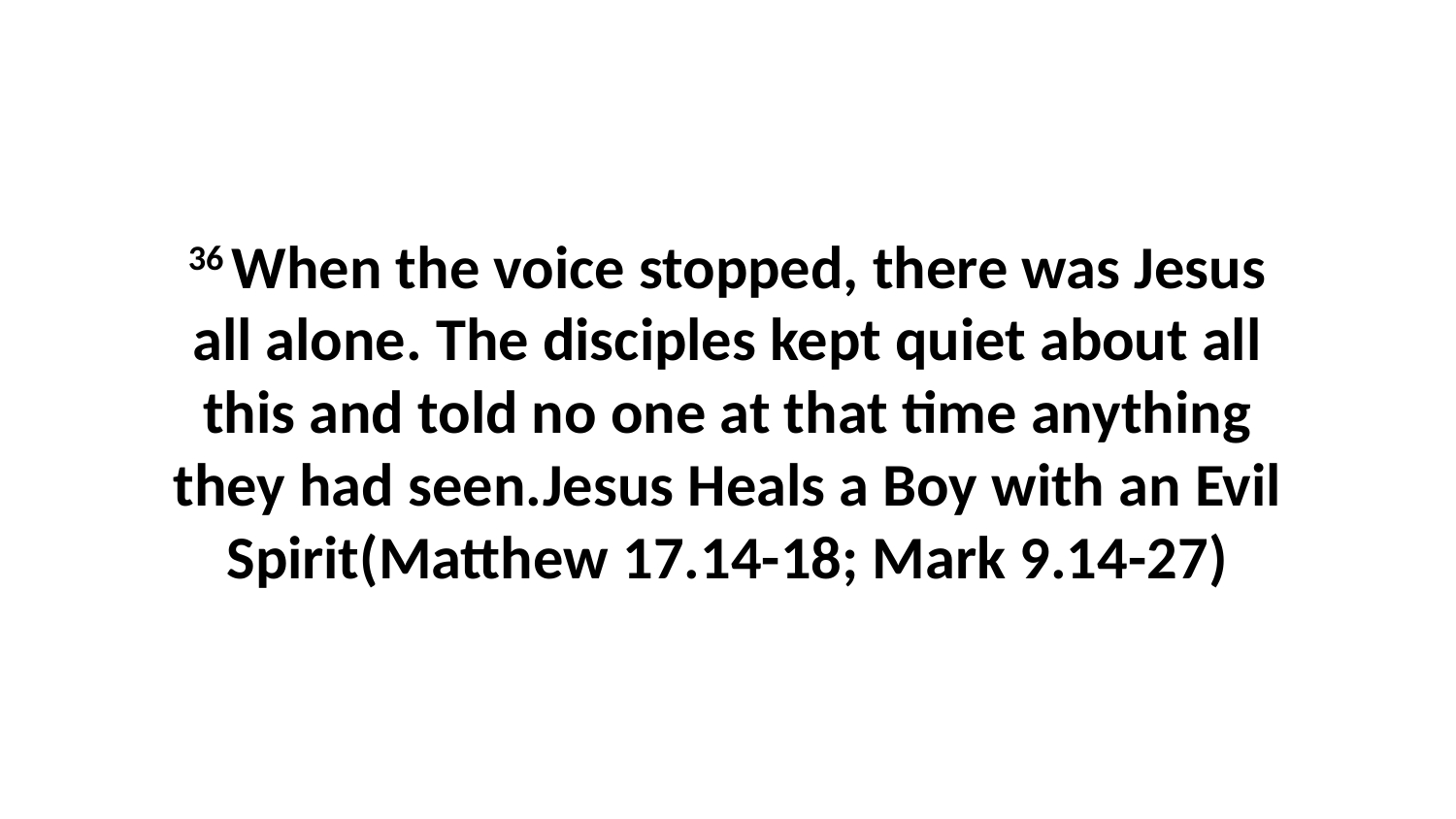

36 When the voice stopped, there was Jesus all alone. The disciples kept quiet about all this and told no one at that time anything they had seen.Jesus Heals a Boy with an Evil Spirit(Matthew 17.14-18; Mark 9.14-27)